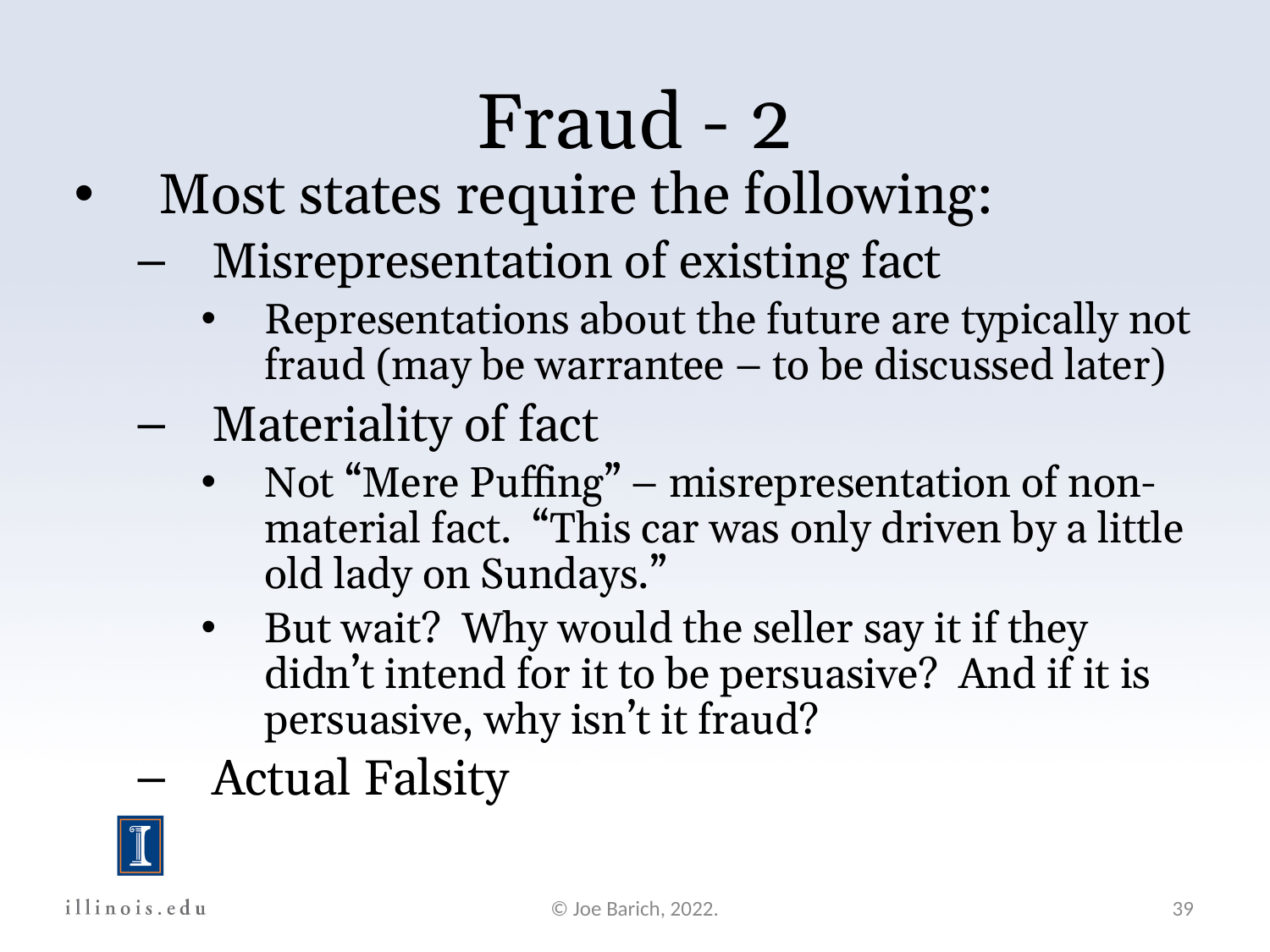

Fraud - 2
Most states require the following:
Misrepresentation of existing fact
Representations about the future are typically not fraud (may be warrantee – to be discussed later)
Materiality of fact
Not “Mere Puffing” – misrepresentation of non-material fact.  “This car was only driven by a little old lady on Sundays.”
But wait?  Why would the seller say it if they didn’t intend for it to be persuasive?  And if it is persuasive, why isn’t it fraud?
Actual Falsity
© Joe Barich, 2022.
39